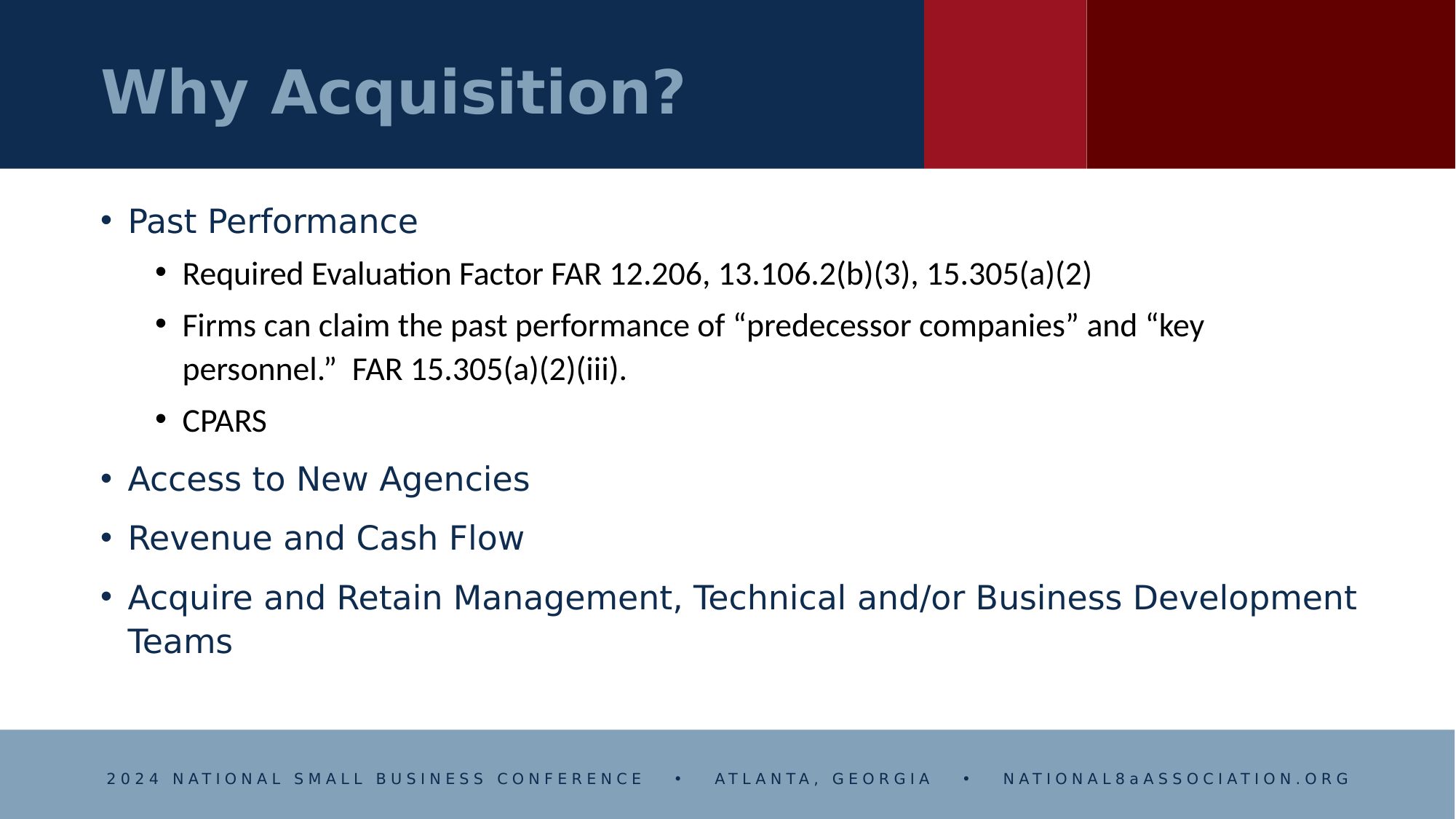

# Why Acquisition?
Past Performance
Required Evaluation Factor FAR 12.206, 13.106.2(b)(3), 15.305(a)(2)
Firms can claim the past performance of “predecessor companies” and “key personnel.”  FAR 15.305(a)(2)(iii).
CPARS
Access to New Agencies
Revenue and Cash Flow
Acquire and Retain Management, Technical and/or Business Development Teams